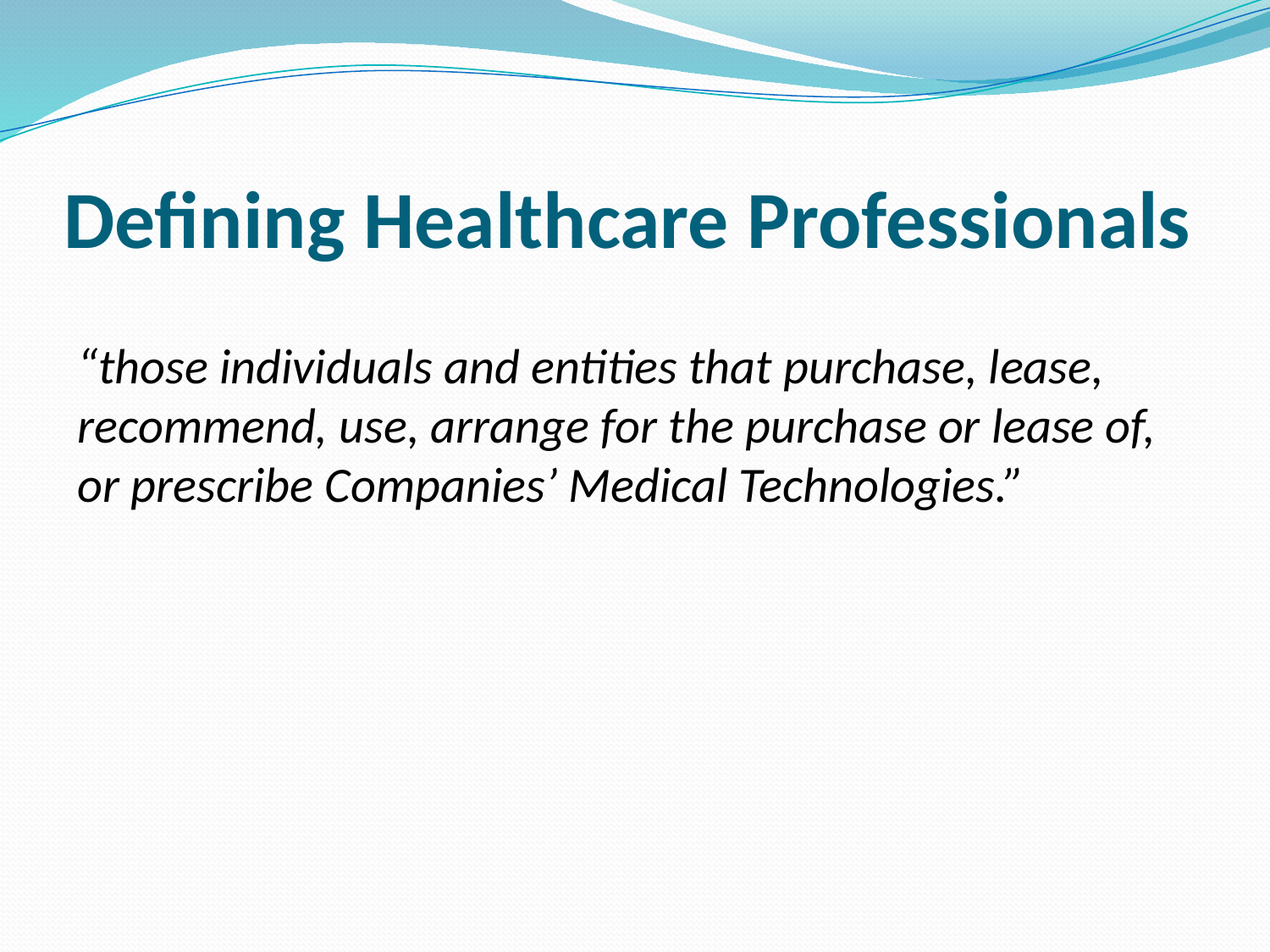

# Defining Healthcare Professionals

“those individuals and entities that purchase, lease, recommend, use, arrange for the purchase or lease of, or prescribe Companies’ Medical Technologies.”